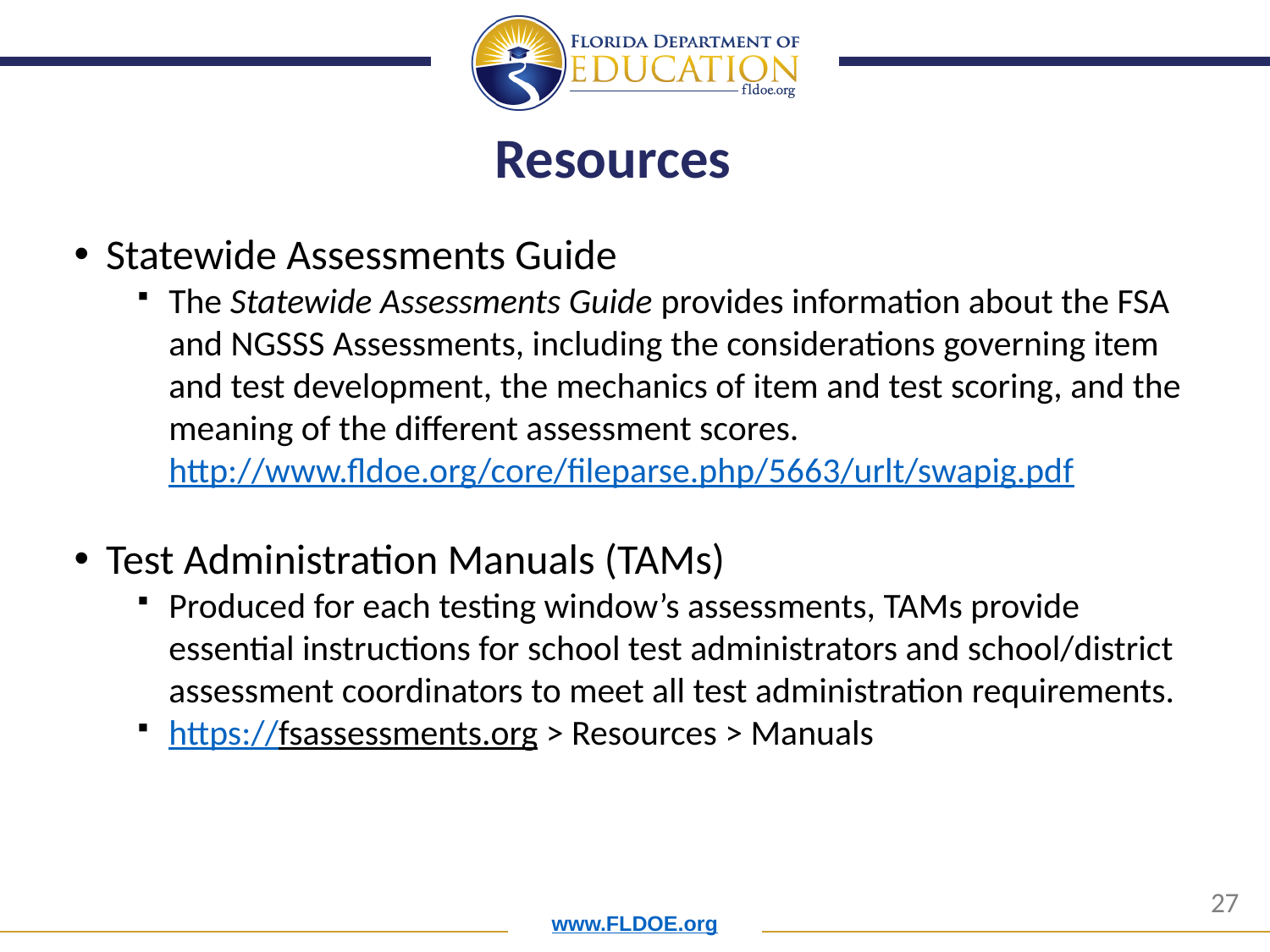

# Resources
Statewide Assessments Guide
The Statewide Assessments Guide provides information about the FSA and NGSSS Assessments, including the considerations governing item and test development, the mechanics of item and test scoring, and the meaning of the different assessment scores.
http://www.fldoe.org/core/fileparse.php/5663/urlt/swapig.pdf

Test Administration Manuals (TAMs)
Produced for each testing window’s assessments, TAMs provide essential instructions for school test administrators and school/district assessment coordinators to meet all test administration requirements.
https://fsassessments.org > Resources > Manuals